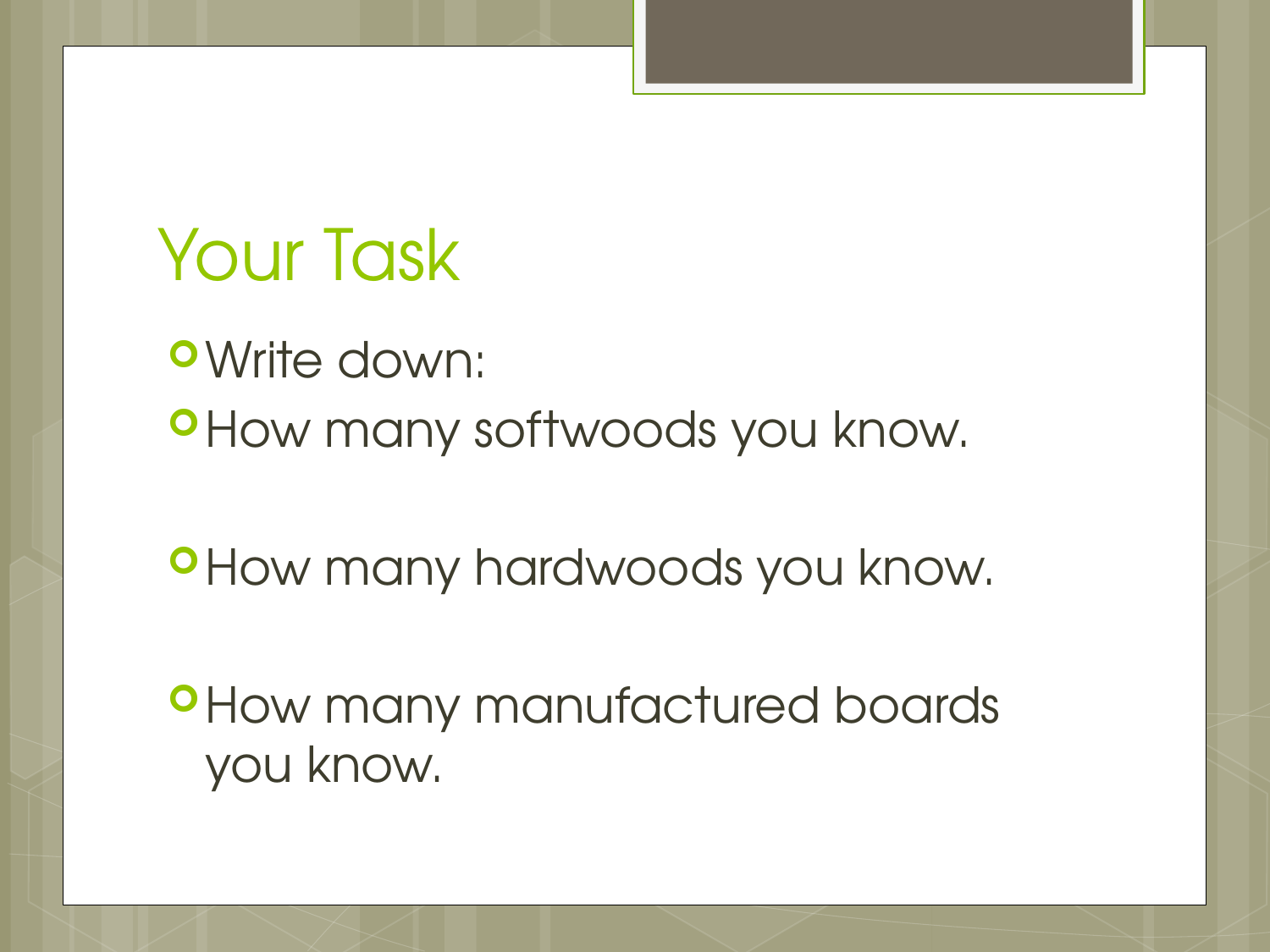

# Your Task
Write down:
How many softwoods you know.

How many hardwoods you know.

How many manufactured boards you know.